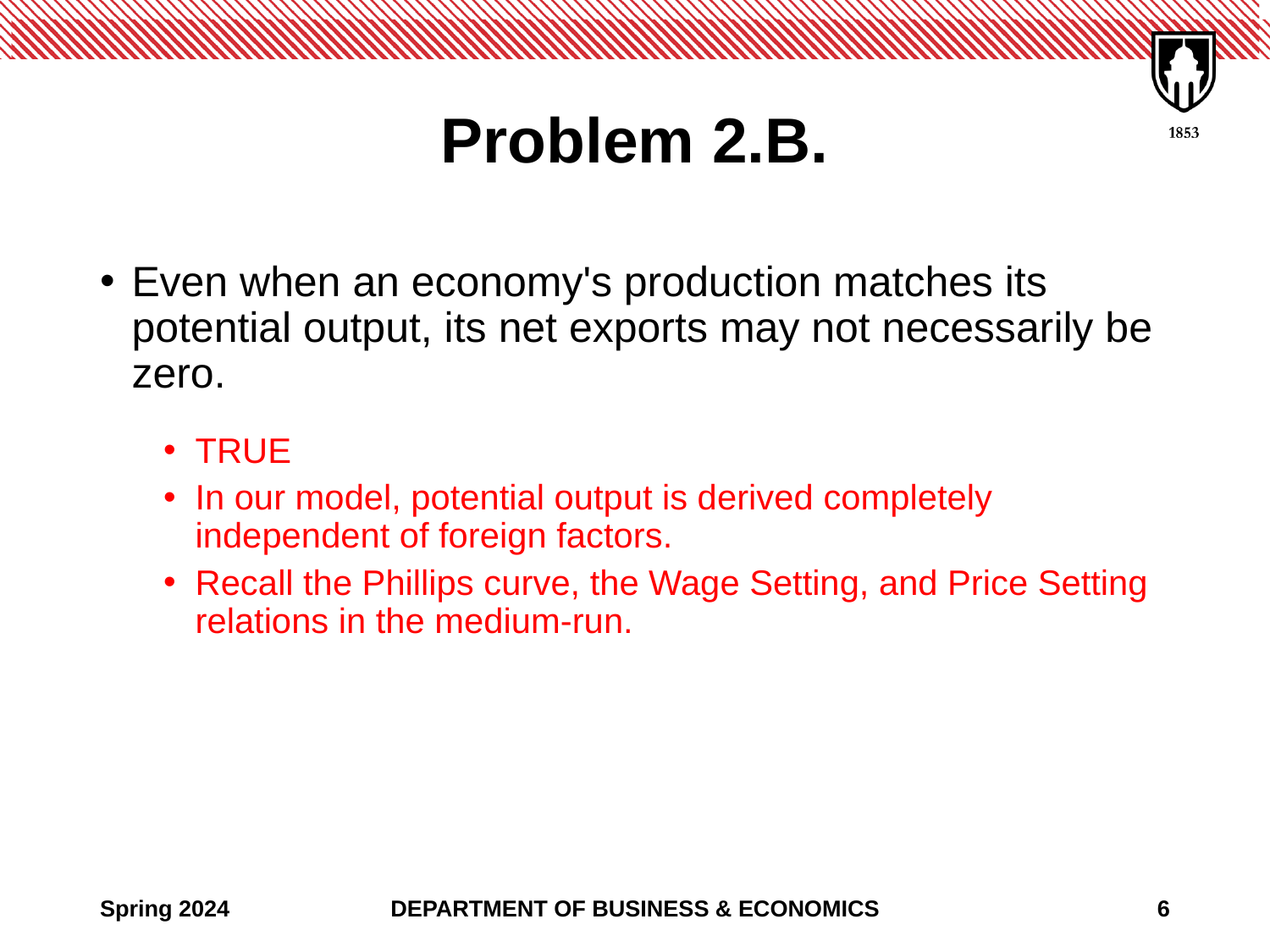

# Problem 2.B.
Even when an economy's production matches its potential output, its net exports may not necessarily be zero.

TRUE
In our model, potential output is derived completely independent of foreign factors.
Recall the Phillips curve, the Wage Setting, and Price Setting relations in the medium-run.
Spring 2024
DEPARTMENT OF BUSINESS & ECONOMICS
6